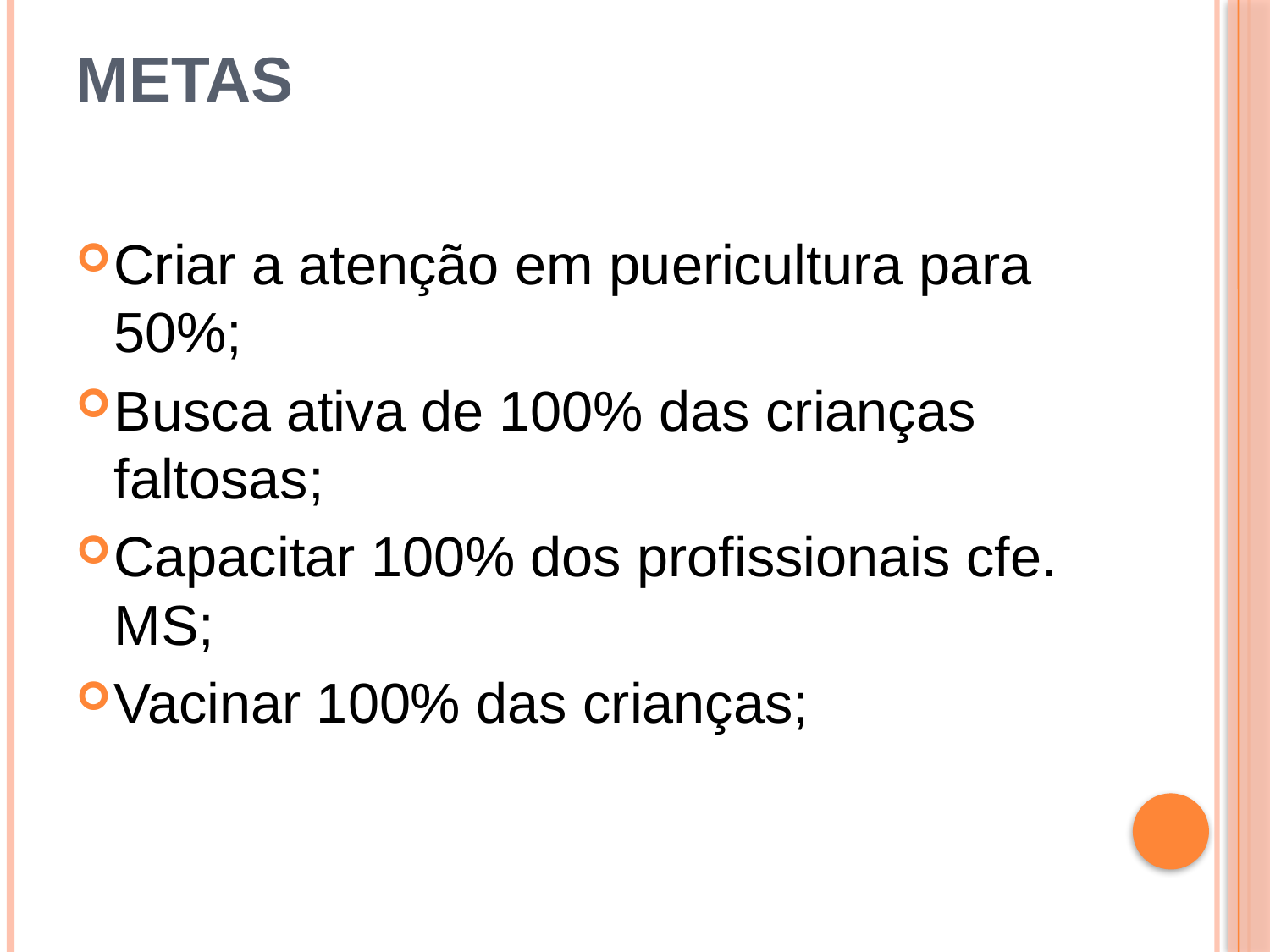

# Metas
Criar a atenção em puericultura para 50%;
Busca ativa de 100% das crianças faltosas;
Capacitar 100% dos profissionais cfe. MS;
Vacinar 100% das crianças;